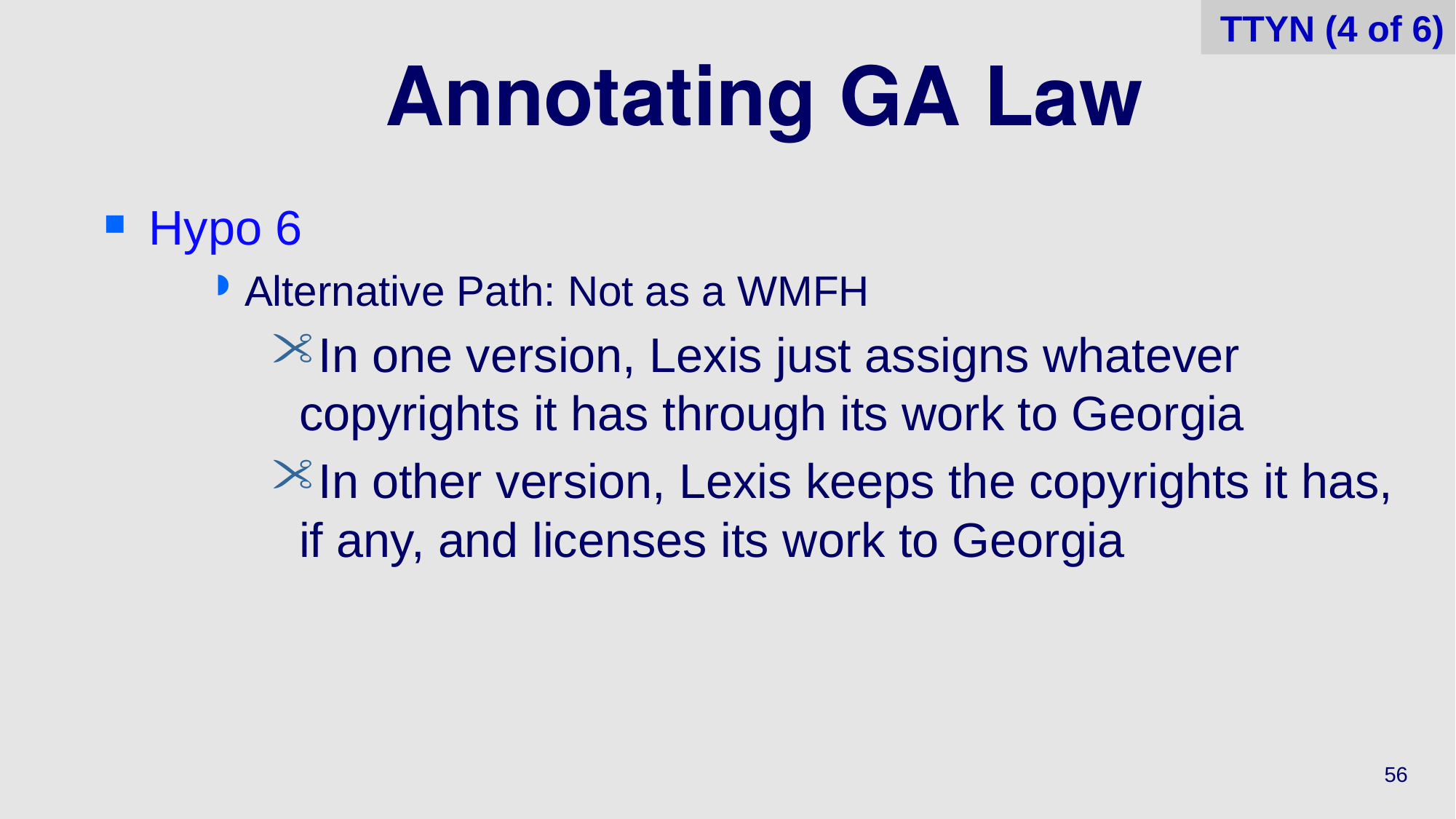

TTYN (4 of 6)
# Annotating GA Law
Hypo 6
Alternative Path: Not as a WMFH
In one version, Lexis just assigns whatever copyrights it has through its work to Georgia
In other version, Lexis keeps the copyrights it has, if any, and licenses its work to Georgia
56